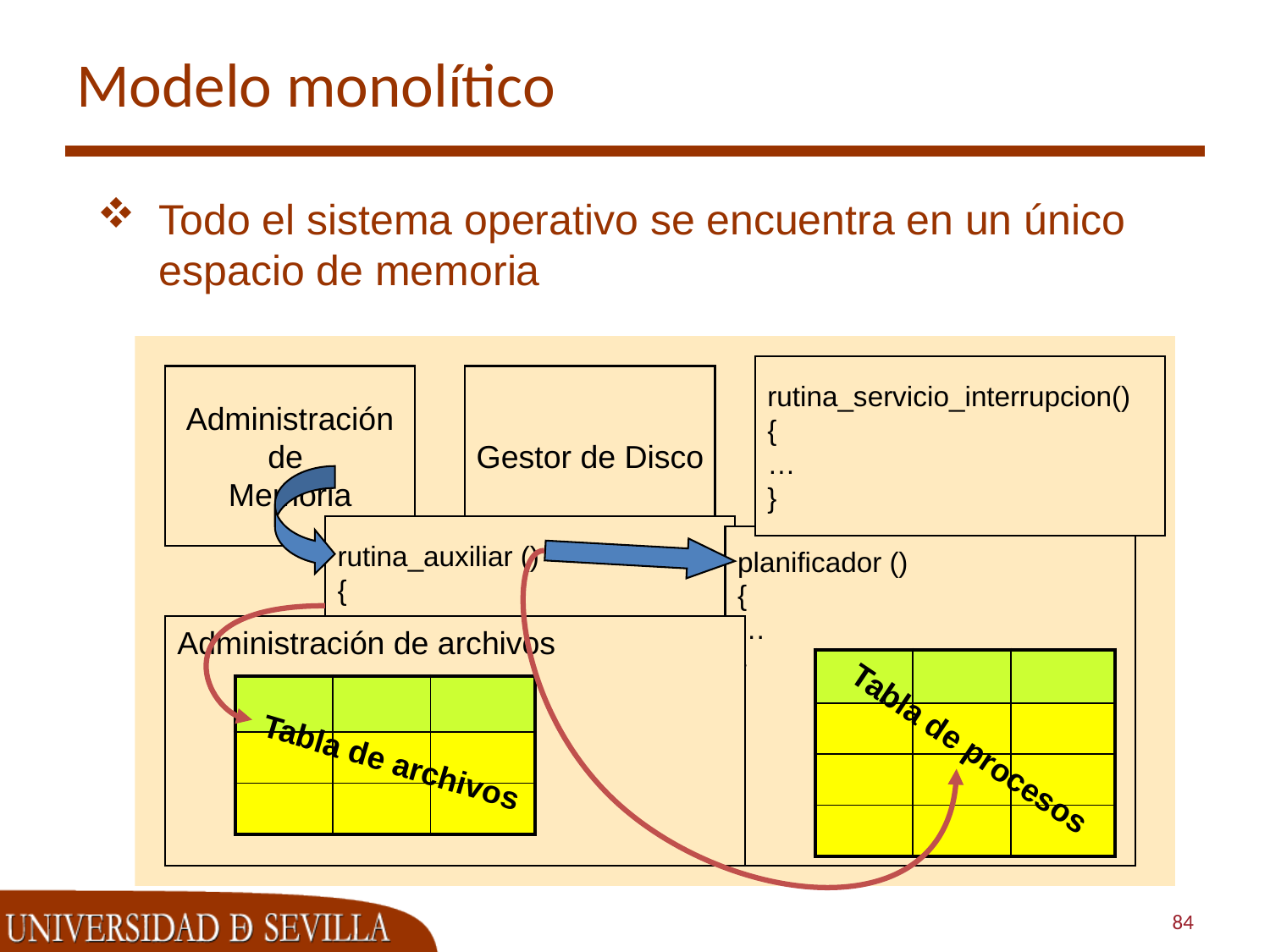

# Modelo monolítico
Todo el sistema operativo se encuentra en un único espacio de memoria

rutina_servicio_interrupcion()
{
…
}
Administración
de
Memoria
Gestor de Disco

rutina_auxiliar ()
{
…
}
planificador ()
{
…
}

Administración de archivos
|  |  |  |
| --- | --- | --- |
|  |  |  |
|  |  |  |
|  |  |  |
|  |  |  |
| --- | --- | --- |
|  |  |  |
|  |  |  |
Tabla de procesos
Tabla de archivos
84